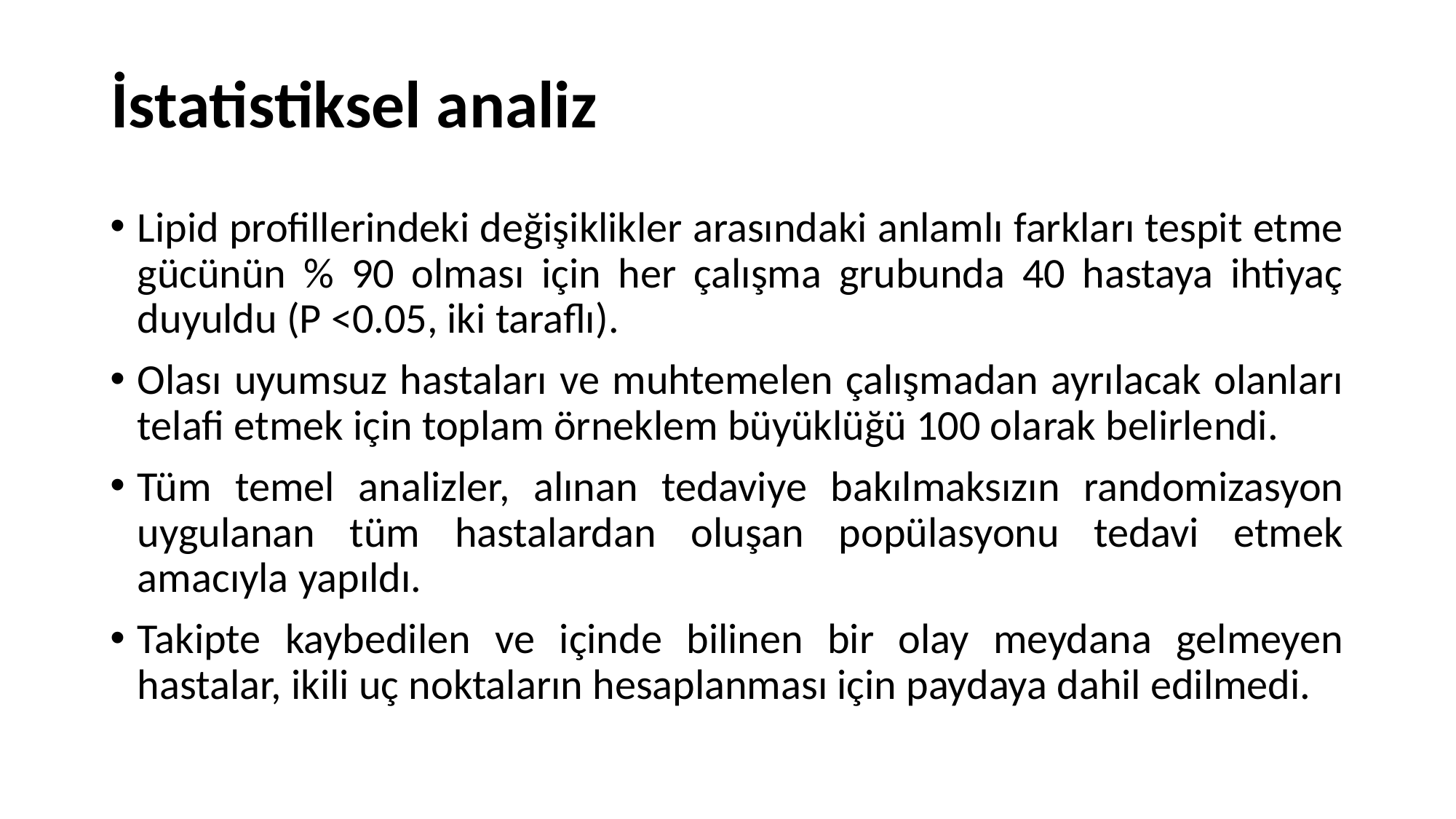

# İstatistiksel analiz
Lipid profillerindeki değişiklikler arasındaki anlamlı farkları tespit etme gücünün % 90 olması için her çalışma grubunda 40 hastaya ihtiyaç duyuldu (P <0.05, iki taraflı).
Olası uyumsuz hastaları ve muhtemelen çalışmadan ayrılacak olanları telafi etmek için toplam örneklem büyüklüğü 100 olarak belirlendi.
Tüm temel analizler, alınan tedaviye bakılmaksızın randomizasyon uygulanan tüm hastalardan oluşan popülasyonu tedavi etmek amacıyla yapıldı.
Takipte kaybedilen ve içinde bilinen bir olay meydana gelmeyen hastalar, ikili uç noktaların hesaplanması için paydaya dahil edilmedi.